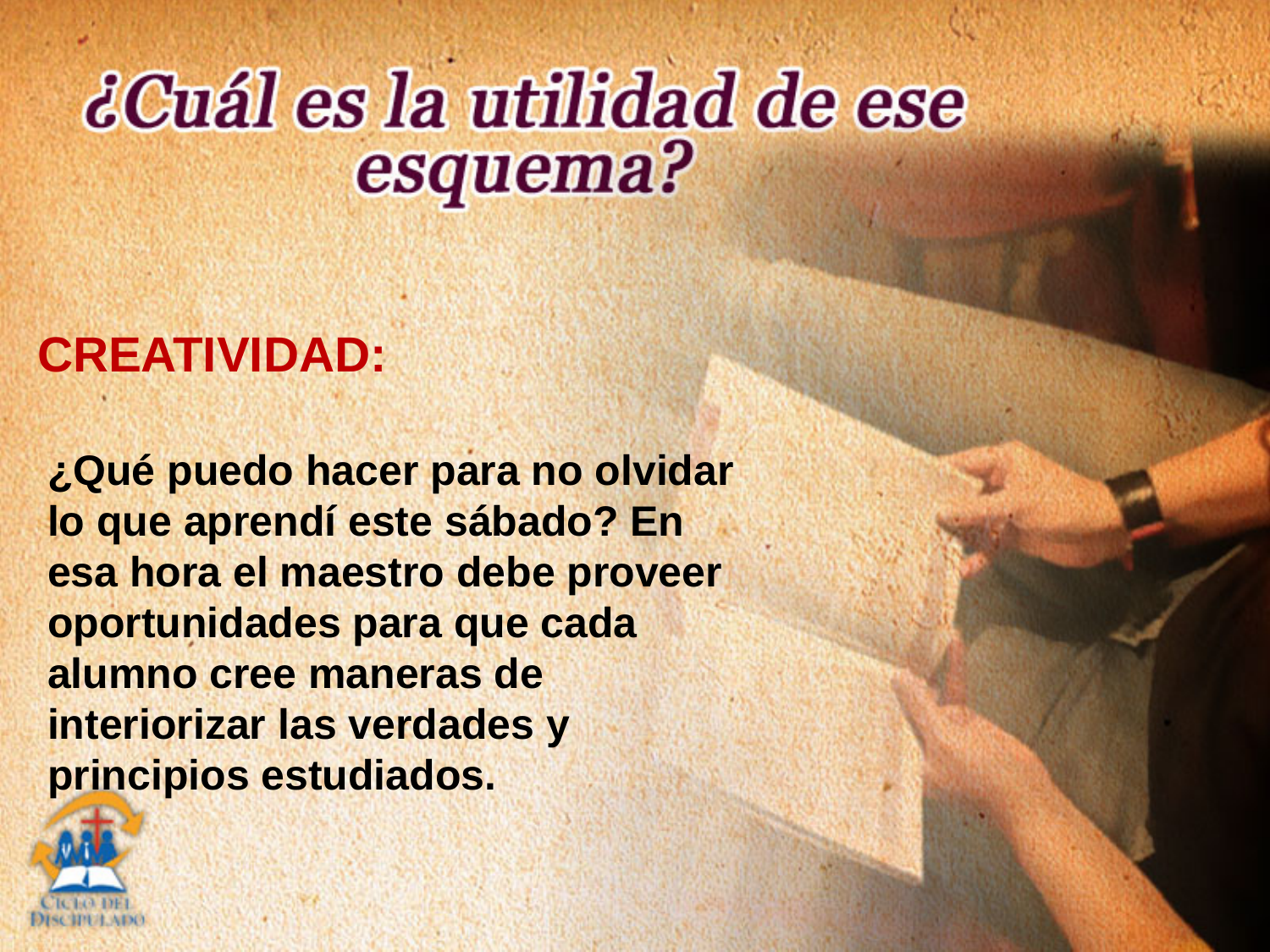

Creatividad:

¿Qué puedo hacer para no olvidar lo que aprendí este sábado? En esa hora el maestro debe proveer oportunidades para que cada alumno cree maneras de interiorizar las verdades y principios estudiados.